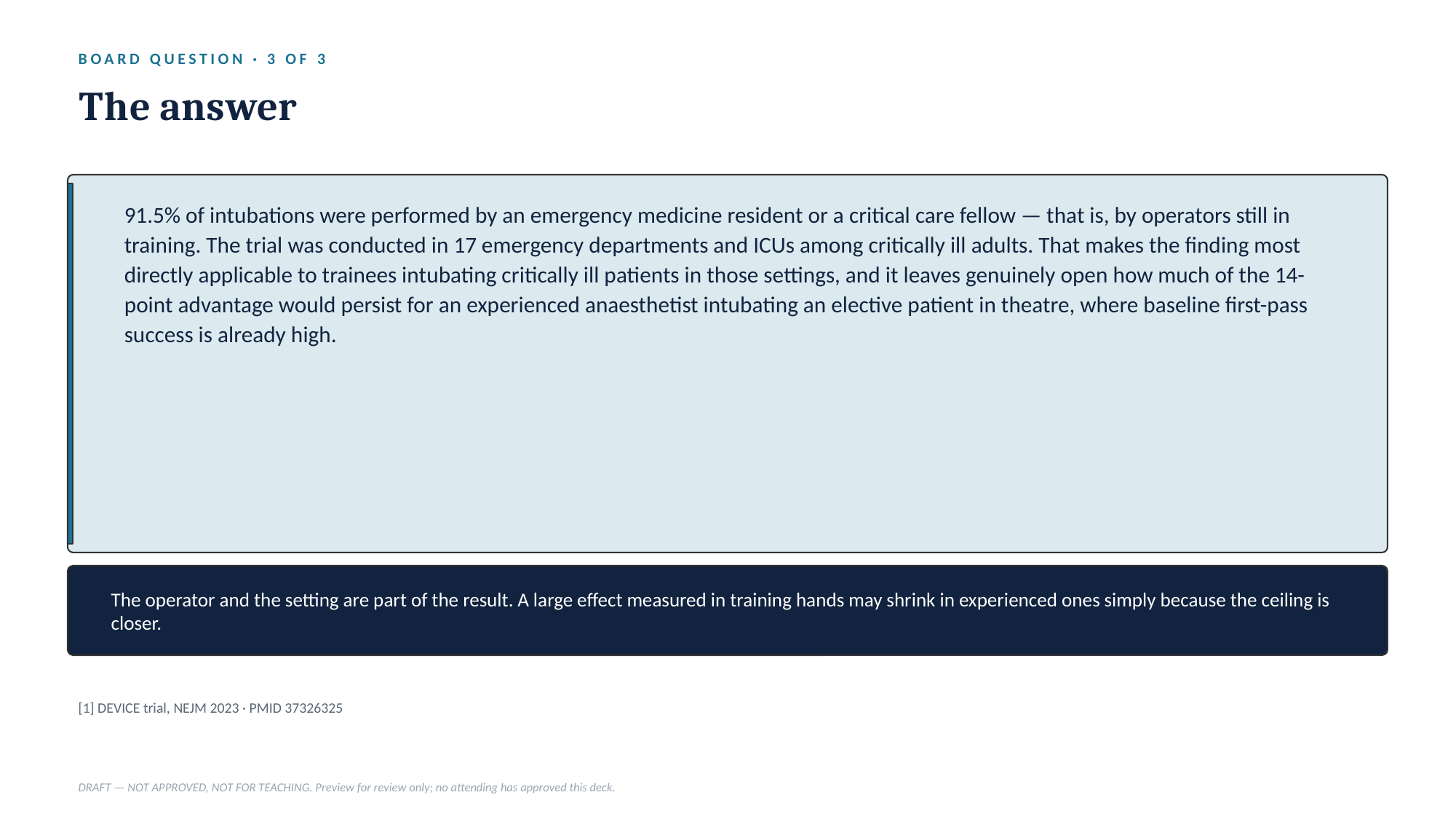

BOARD QUESTION · 3 OF 3
The answer

91.5% of intubations were performed by an emergency medicine resident or a critical care fellow — that is, by operators still in training. The trial was conducted in 17 emergency departments and ICUs among critically ill adults. That makes the finding most directly applicable to trainees intubating critically ill patients in those settings, and it leaves genuinely open how much of the 14-point advantage would persist for an experienced anaesthetist intubating an elective patient in theatre, where baseline first-pass success is already high.

The operator and the setting are part of the result. A large effect measured in training hands may shrink in experienced ones simply because the ceiling is closer.
[1] DEVICE trial, NEJM 2023 · PMID 37326325
DRAFT — NOT APPROVED, NOT FOR TEACHING. Preview for review only; no attending has approved this deck.